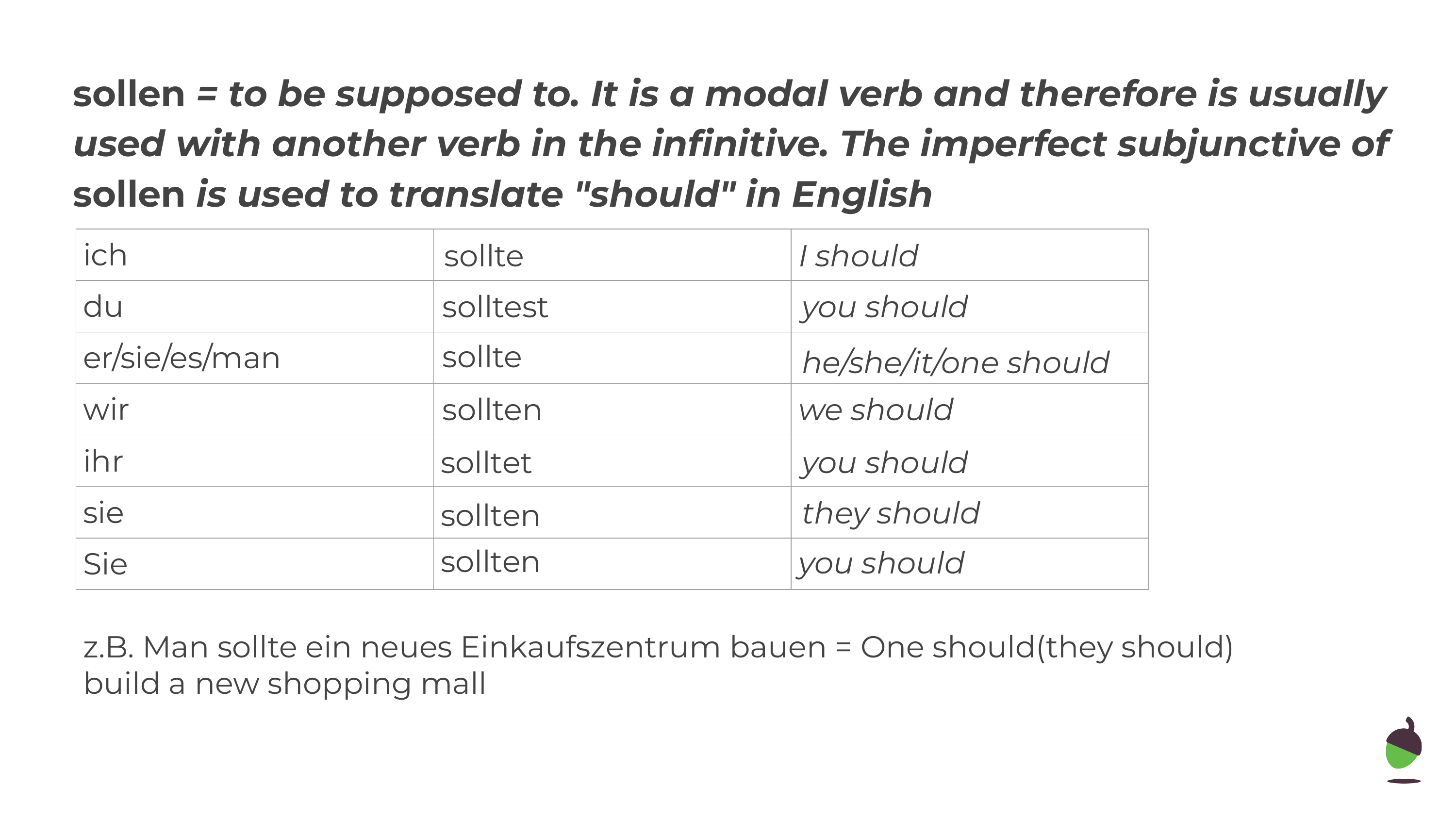

# sollen = to be supposed to. It is a modal verb and therefore is usually used with another verb in the infinitive. The imperfect subjunctive of sollen is used to translate "should" in English
sollte
I should
| ich |  |  |
| --- | --- | --- |
| du |  |  |
| er/sie/es/man |  |  |
| wir |  |  |
| ihr |  |  |
| sie |  |  |
| Sie |  |  |
solltest
you should
sollte
he/she/it/one should
sollten
we should
solltet
you should
they should
sollten

sollten
you should

z.B. Man sollte ein neues Einkaufszentrum bauen = One should(they should) build a new shopping mall